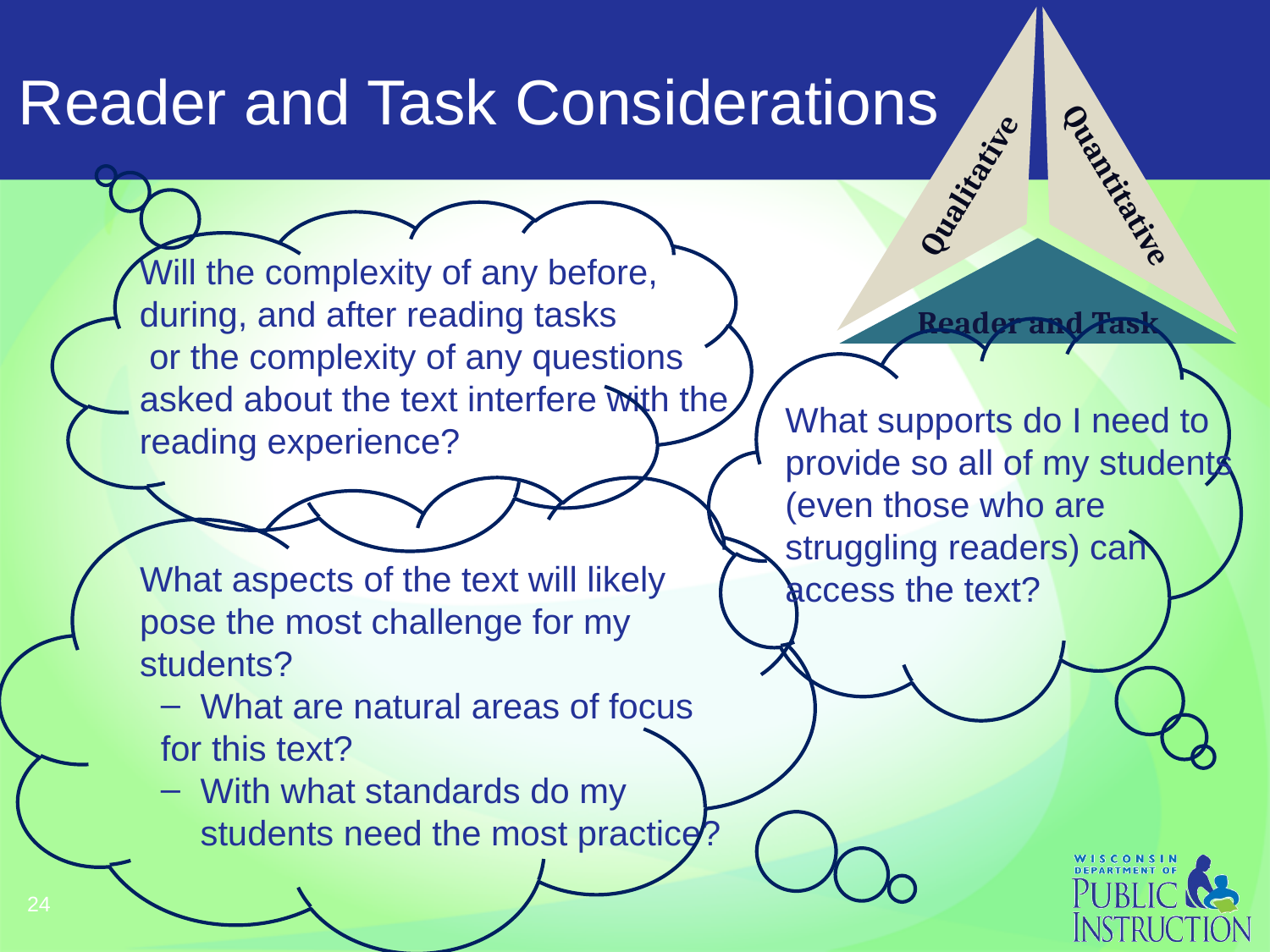

Quantitative
Qualitative

Reader and Task
Reader and Task Considerations

Will the complexity of any before, during, and after reading tasks
 or the complexity of any questions asked about the text interfere with the reading experience?

What supports do I need to provide so all of my students (even those who are struggling readers) can access the text?

What aspects of the text will likely pose the most challenge for my students?
What are natural areas of focus
for this text?
With what standards do my students need the most practice?

24